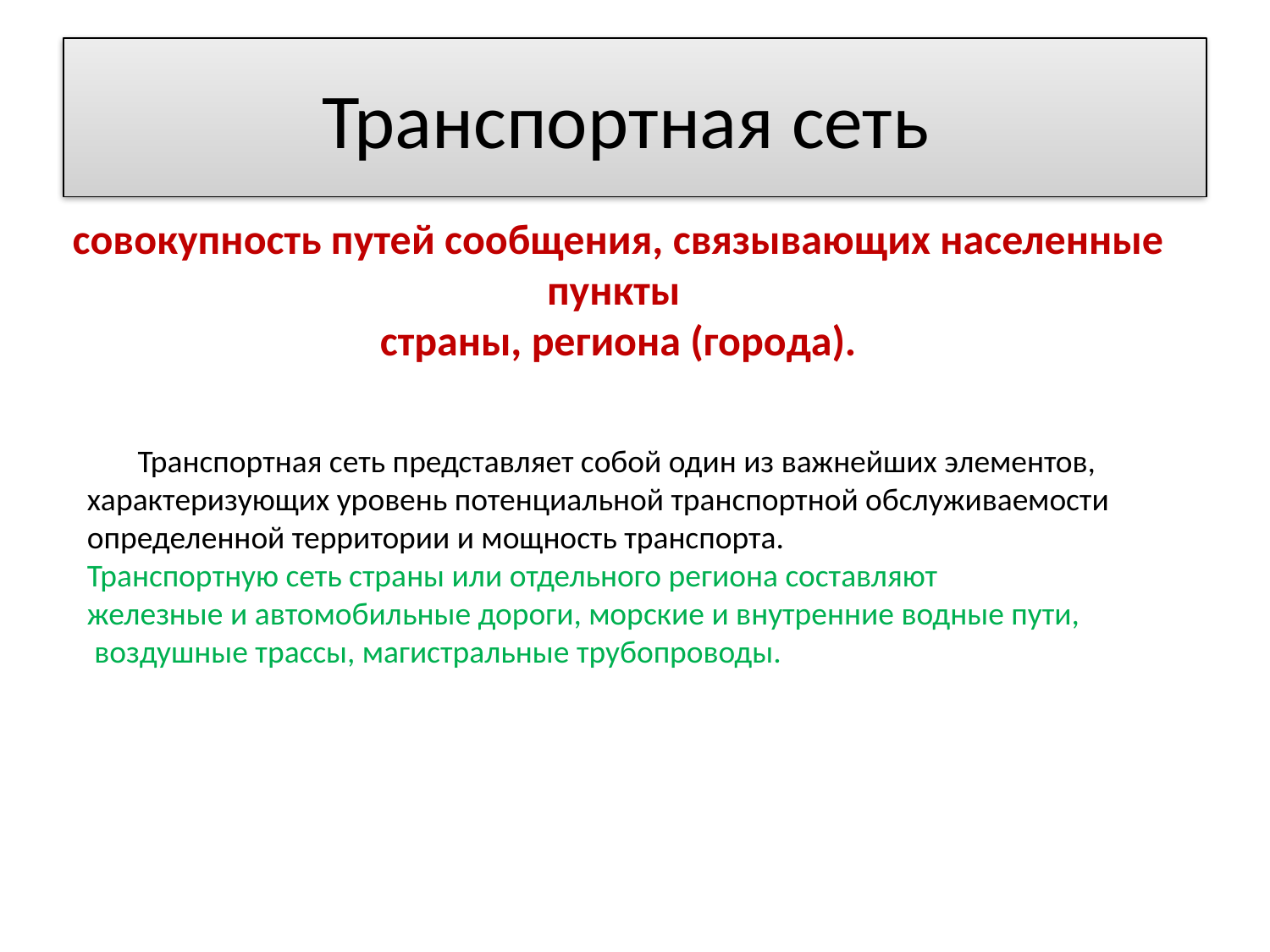

# Транспортная сеть
совокупность путей сообщения, связывающих населенные пункты
 страны, региона (города).

                  Транспортная сеть представляет собой один из важнейших элементов,
           характеризующих уровень потенциальной транспортной обслуживаемости
           определенной территории и мощность транспорта.
           Транспортную сеть страны или отдельного региона составляют
           железные и автомобильные дороги, морские и внутренние водные пути,
            воздушные трассы, магистральные трубопроводы.